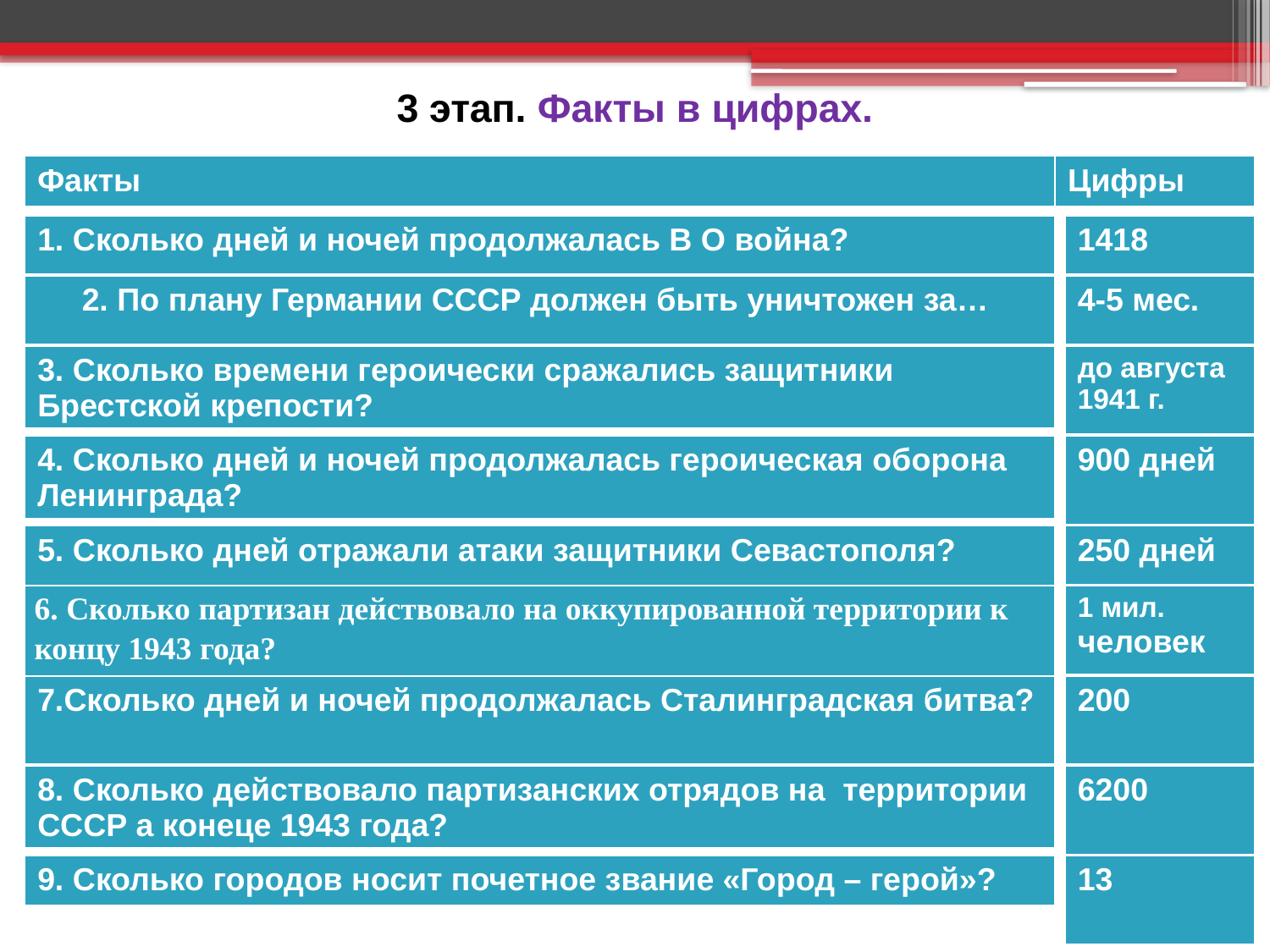

# 3 этап. Факты в цифрах.
| Факты | Цифры |
| --- | --- |
| 1. Сколько дней и ночей продолжалась В О война? |
| --- |
| 1418 |
| --- |
| 2. По плану Германии СССР должен быть уничтожен за… |
| --- |
| 4-5 мес. |
| --- |
| 3. Сколько времени героически сражались защитники Брестской крепости? |
| --- |
| до августа 1941 г. |
| --- |
| 4. Сколько дней и ночей продолжалась героическая оборона Ленинграда? |
| --- |
| 900 дней |
| --- |
| 5. Сколько дней отражали атаки защитники Севастополя? |
| --- |
| 250 дней |
| --- |
| 6. Сколько партизан действовало на оккупированной территории к концу 1943 года? |
| --- |
| 1 мил. человек |
| --- |
| 7.Сколько дней и ночей продолжалась Сталинградская битва? |
| --- |
| 200 |
| --- |
| 8. Сколько действовало партизанских отрядов на территории СССР а конеце 1943 года? |
| --- |
| 6200 |
| --- |
| 9. Сколько городов носит почетное звание «Город – герой»? |
| --- |
| 13 |
| --- |